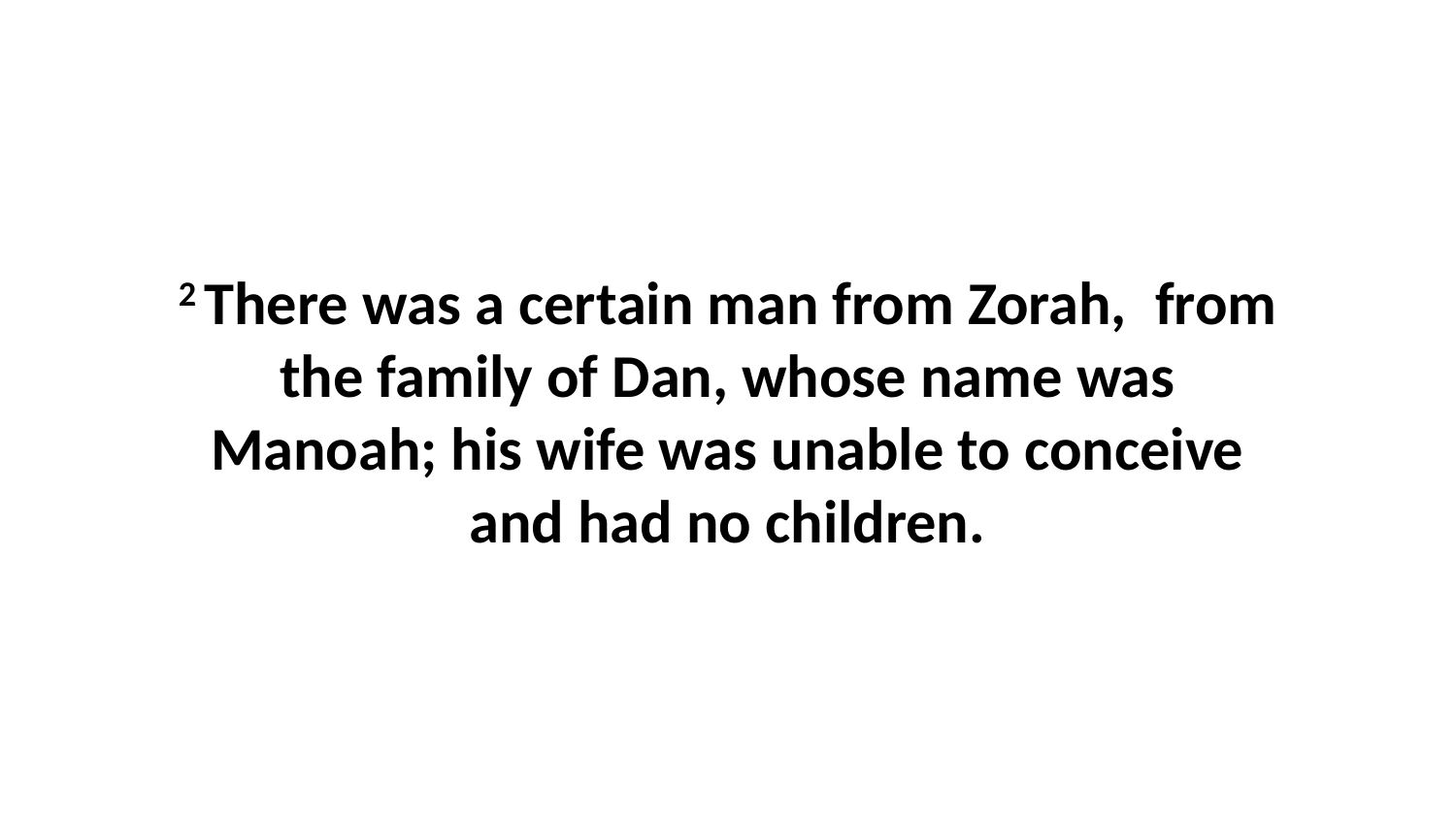

2 There was a certain man from Zorah,  from the family of Dan, whose name was Manoah; his wife was unable to conceive and had no children.